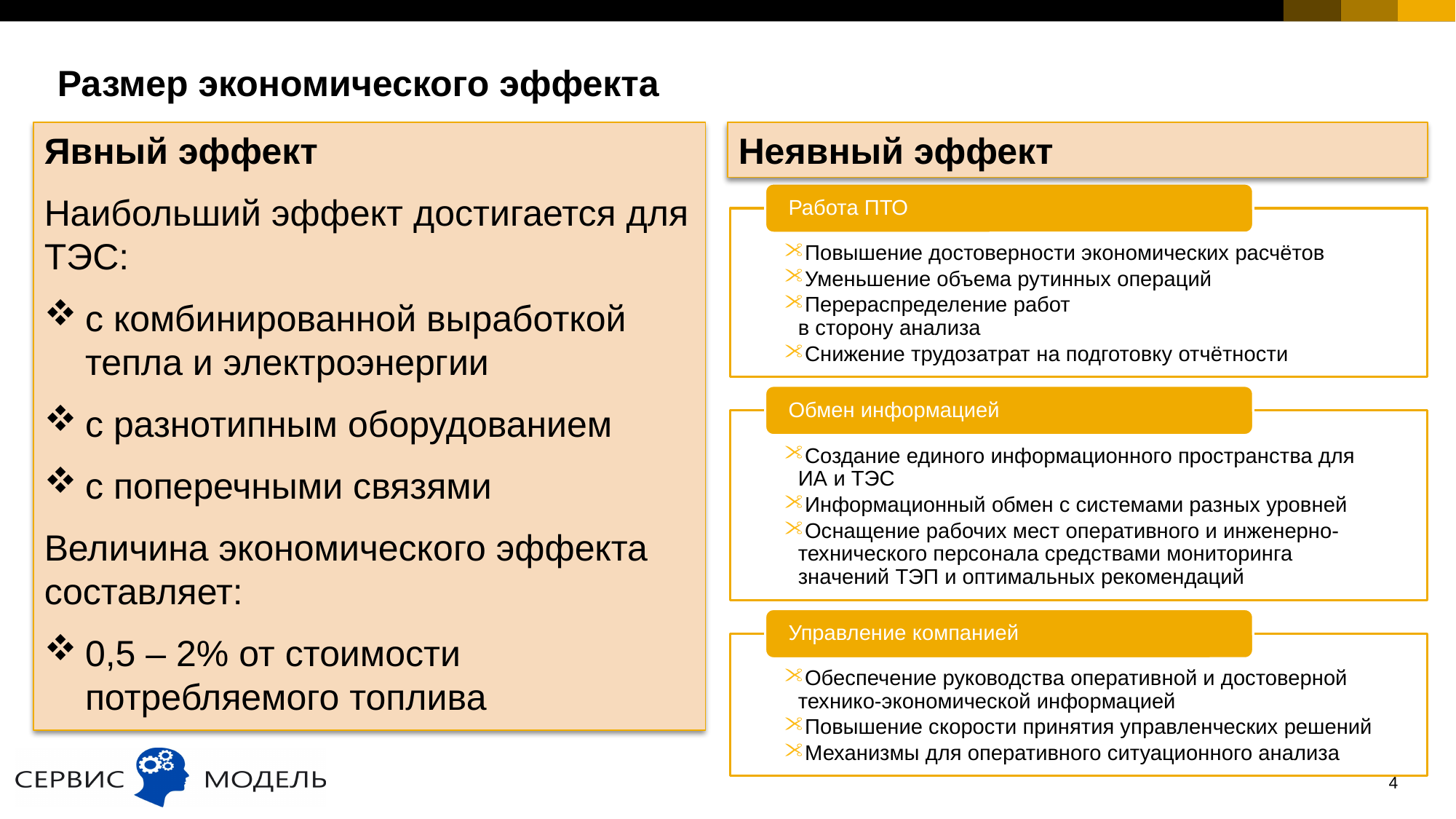

# Размер экономического эффекта
Явный эффект
Наибольший эффект достигается для ТЭС:
с комбинированной выработкой тепла и электроэнергии
с разнотипным оборудованием
с поперечными связями
Величина экономического эффекта составляет:
0,5 – 2% от стоимости потребляемого топлива
Неявный эффект

Повышение достоверности экономических расчётов
Уменьшение объема рутинных операций
Перераспределение работ
в сторону анализа
Снижение трудозатрат на подготовку отчётности
Работа ПТО
Создание единого информационного пространства для ИА и ТЭС
Информационный обмен с системами разных уровней
Оснащение рабочих мест оперативного и инженерно-технического персонала средствами мониторинга значений ТЭП и оптимальных рекомендаций
Обмен информацией
Обеспечение руководства оперативной и достоверной технико-экономической информацией
Повышение скорости принятия управленческих решений
Механизмы для оперативного ситуационного анализа
Управление компанией